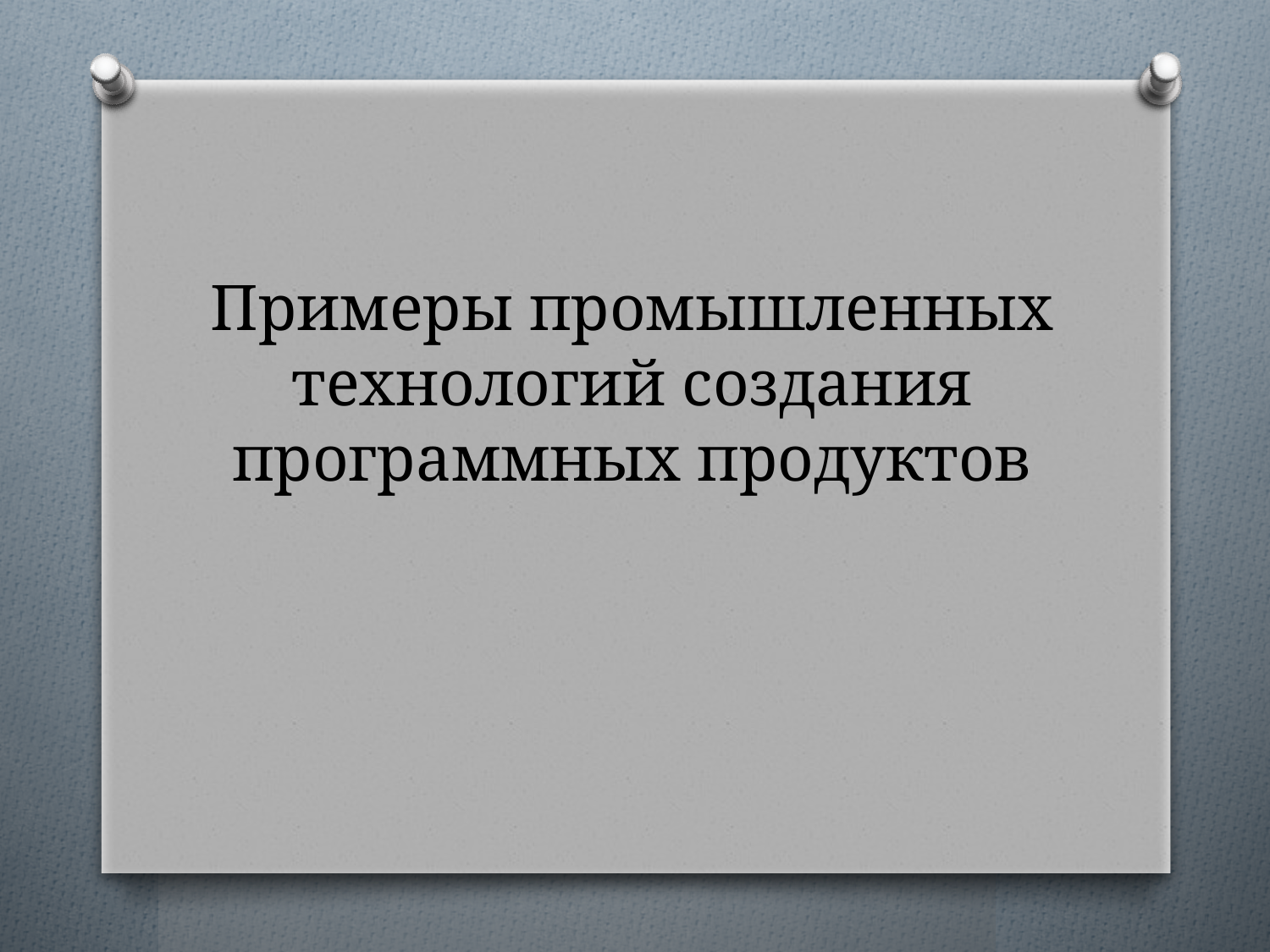

# Примеры промышленных технологий создания программных продуктов